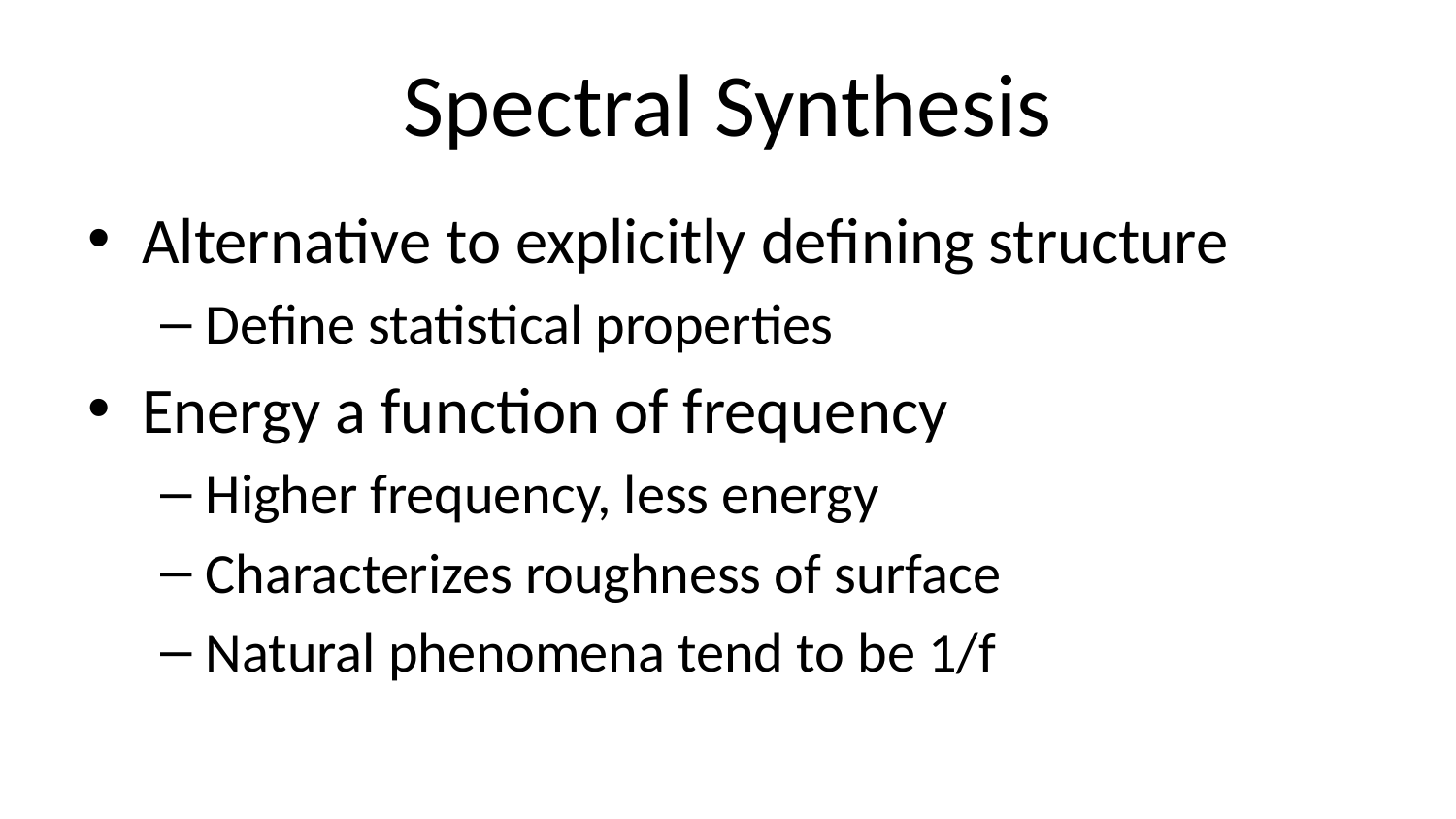

# Spectral Synthesis
Alternative to explicitly defining structure
Define statistical properties
Energy a function of frequency
Higher frequency, less energy
Characterizes roughness of surface
Natural phenomena tend to be 1/f